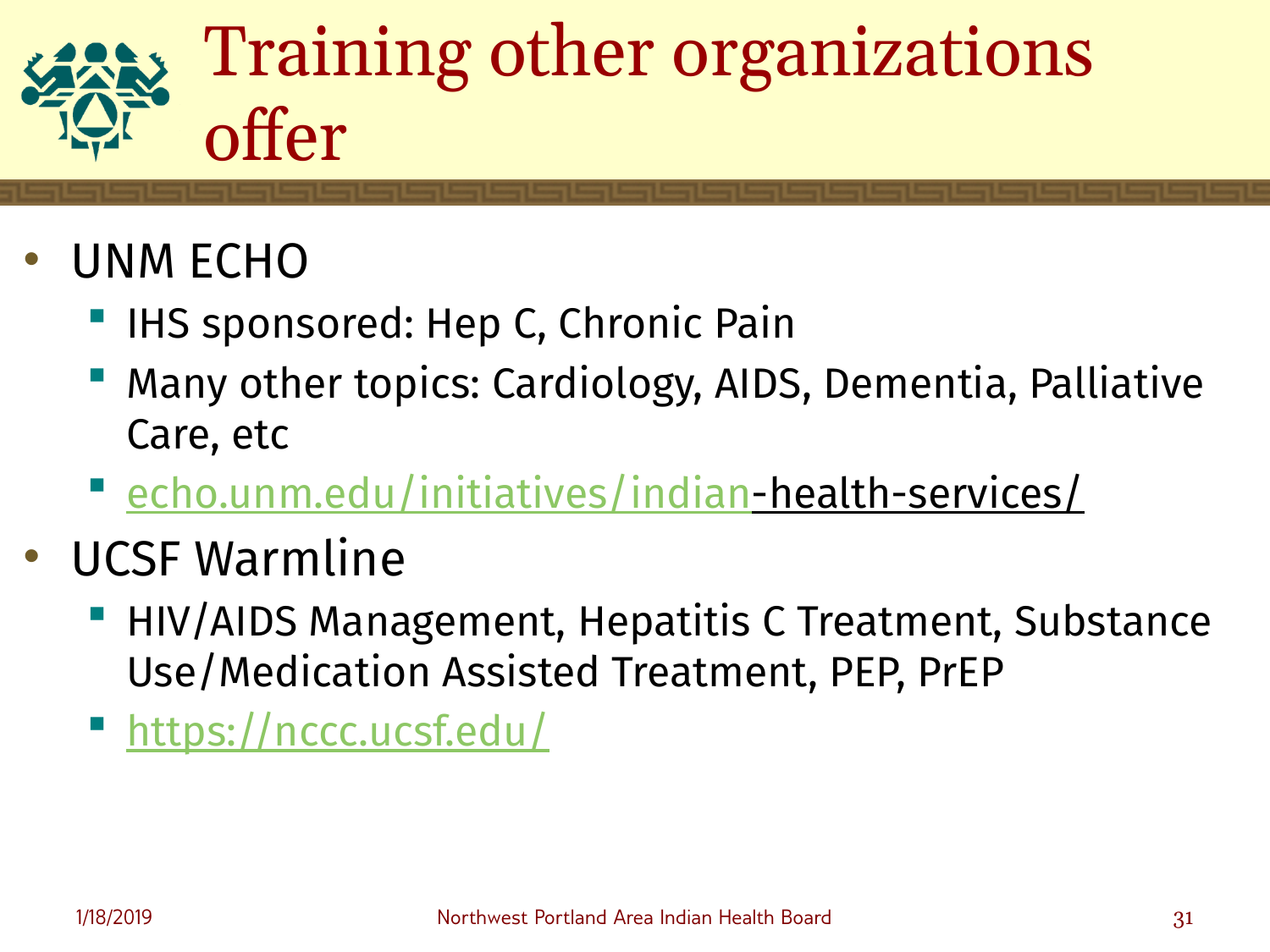

# Training other organizations offer
UNM ECHO
IHS sponsored: Hep C, Chronic Pain
Many other topics: Cardiology, AIDS, Dementia, Palliative Care, etc
echo.unm.edu/initiatives/indian-health-services/
UCSF Warmline
HIV/AIDS Management, Hepatitis C Treatment, Substance Use/Medication Assisted Treatment, PEP, PrEP
https://nccc.ucsf.edu/
1/18/2019
Northwest Portland Area Indian Health Board
31